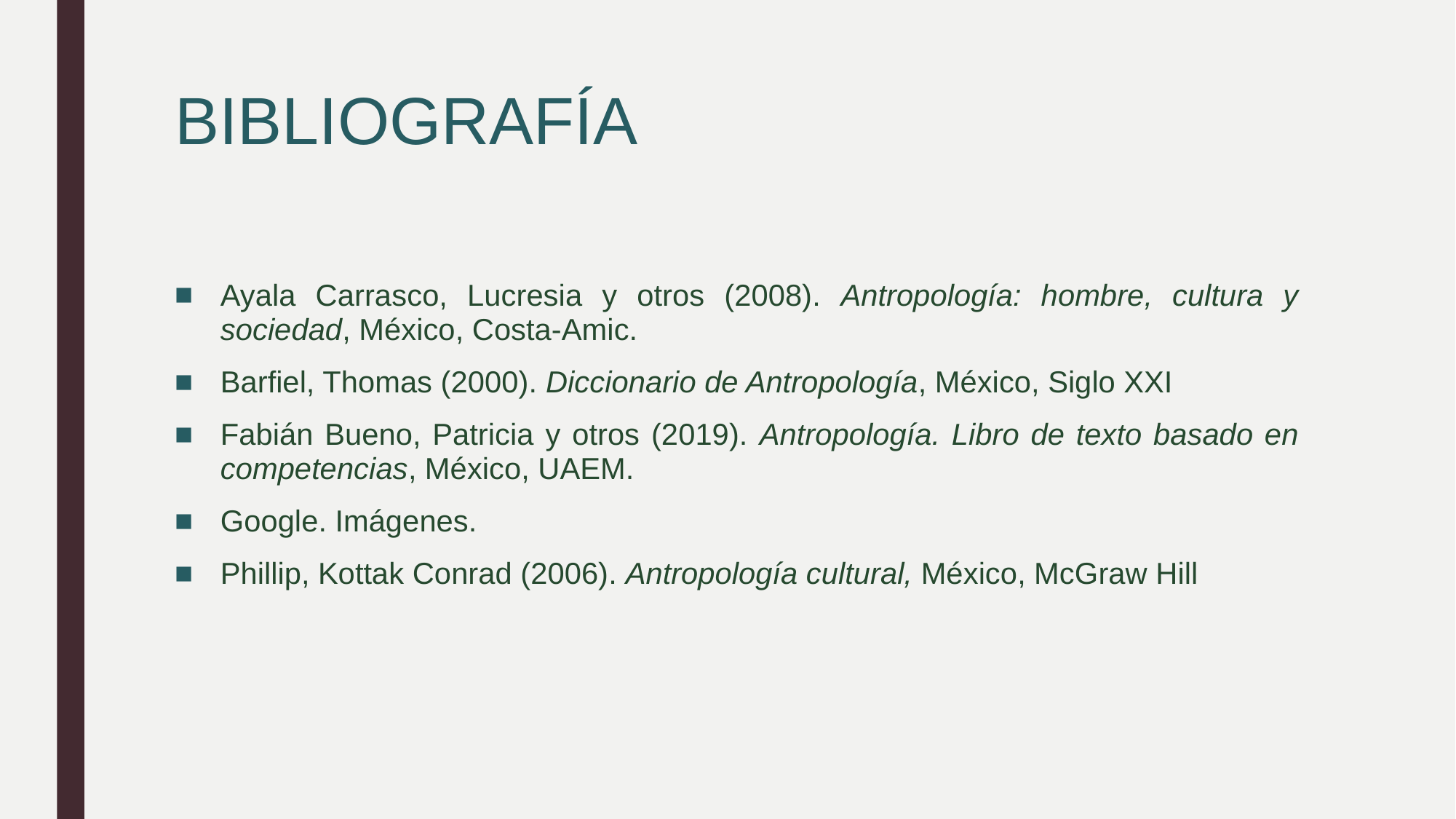

# BIBLIOGRAFÍA
Ayala Carrasco, Lucresia y otros (2008). Antropología: hombre, cultura y sociedad, México, Costa-Amic.
Barfiel, Thomas (2000). Diccionario de Antropología, México, Siglo XXI
Fabián Bueno, Patricia y otros (2019). Antropología. Libro de texto basado en competencias, México, UAEM.
Google. Imágenes.
Phillip, Kottak Conrad (2006). Antropología cultural, México, McGraw Hill